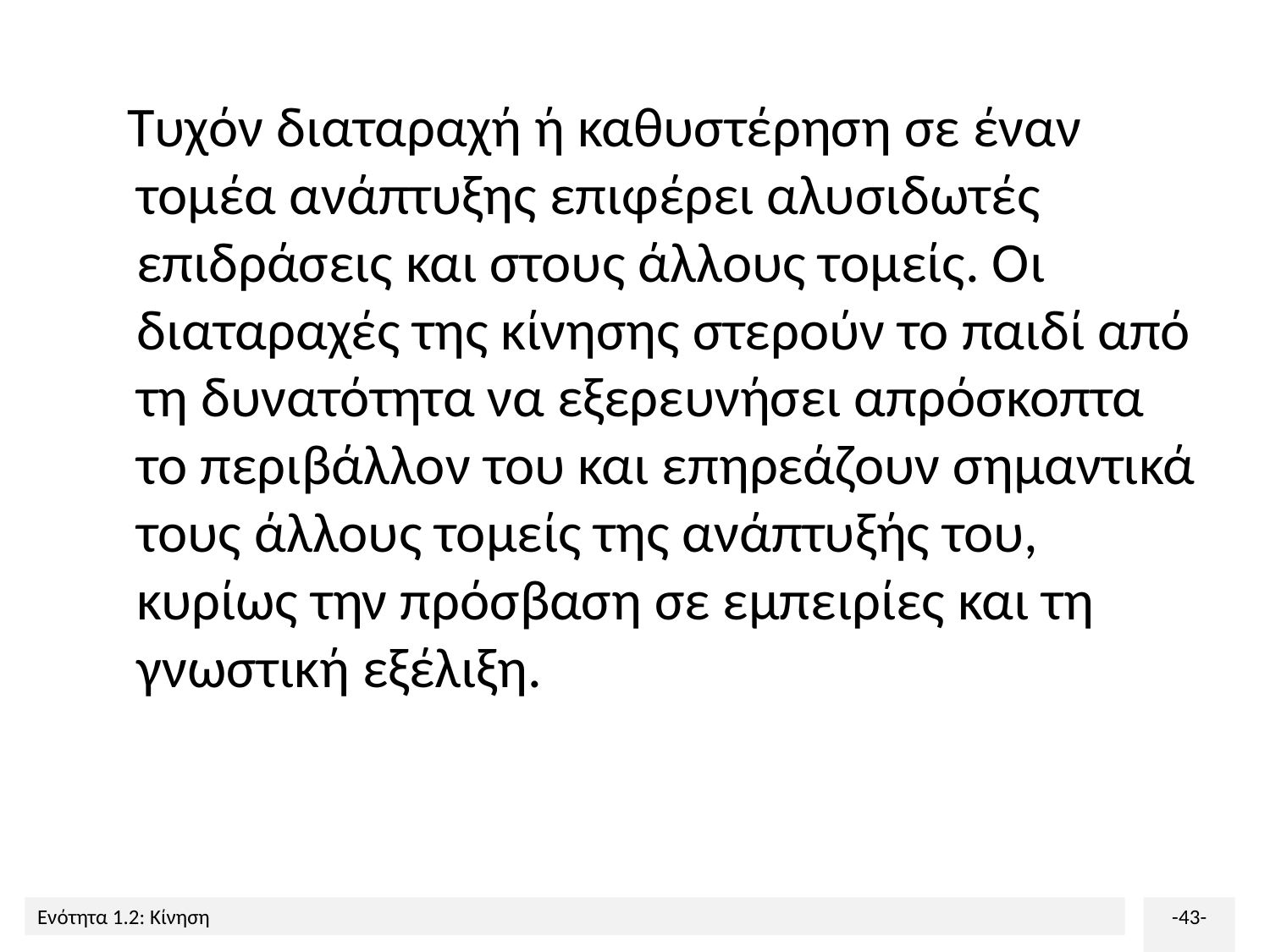

Τυχόν διαταραχή ή καθυστέρηση σε έναν τομέα ανάπτυξης επιφέρει αλυσιδωτές επιδράσεις και στους άλλους τομείς. Οι διαταραχές της κίνησης στερούν το παιδί από τη δυνατότητα να εξερευνήσει απρόσκοπτα το περιβάλλον του και επηρεάζουν σημαντικά τους άλλους τομείς της ανάπτυξής του, κυρίως την πρόσβαση σε εμπειρίες και τη γνωστική εξέλιξη.